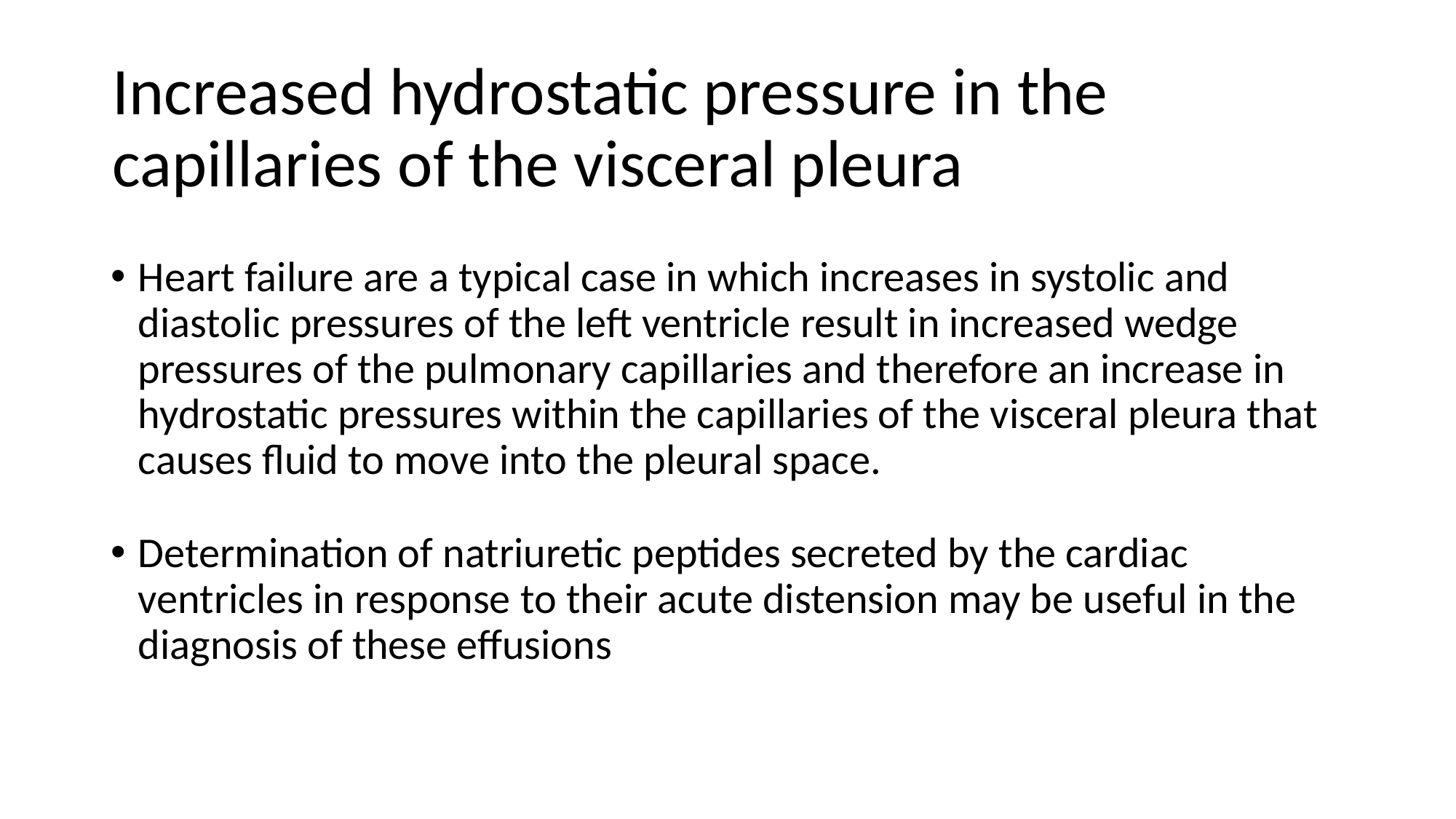

# Increased hydrostatic pressure in the capillaries of the visceral pleura
Heart failure are a typical case in which increases in systolic and diastolic pressures of the left ventricle result in increased wedge pressures of the pulmonary capillaries and therefore an increase in hydrostatic pressures within the capillaries of the visceral pleura that causes fluid to move into the pleural space.

Determination of natriuretic peptides secreted by the cardiac ventricles in response to their acute distension may be useful in the diagnosis of these effusions